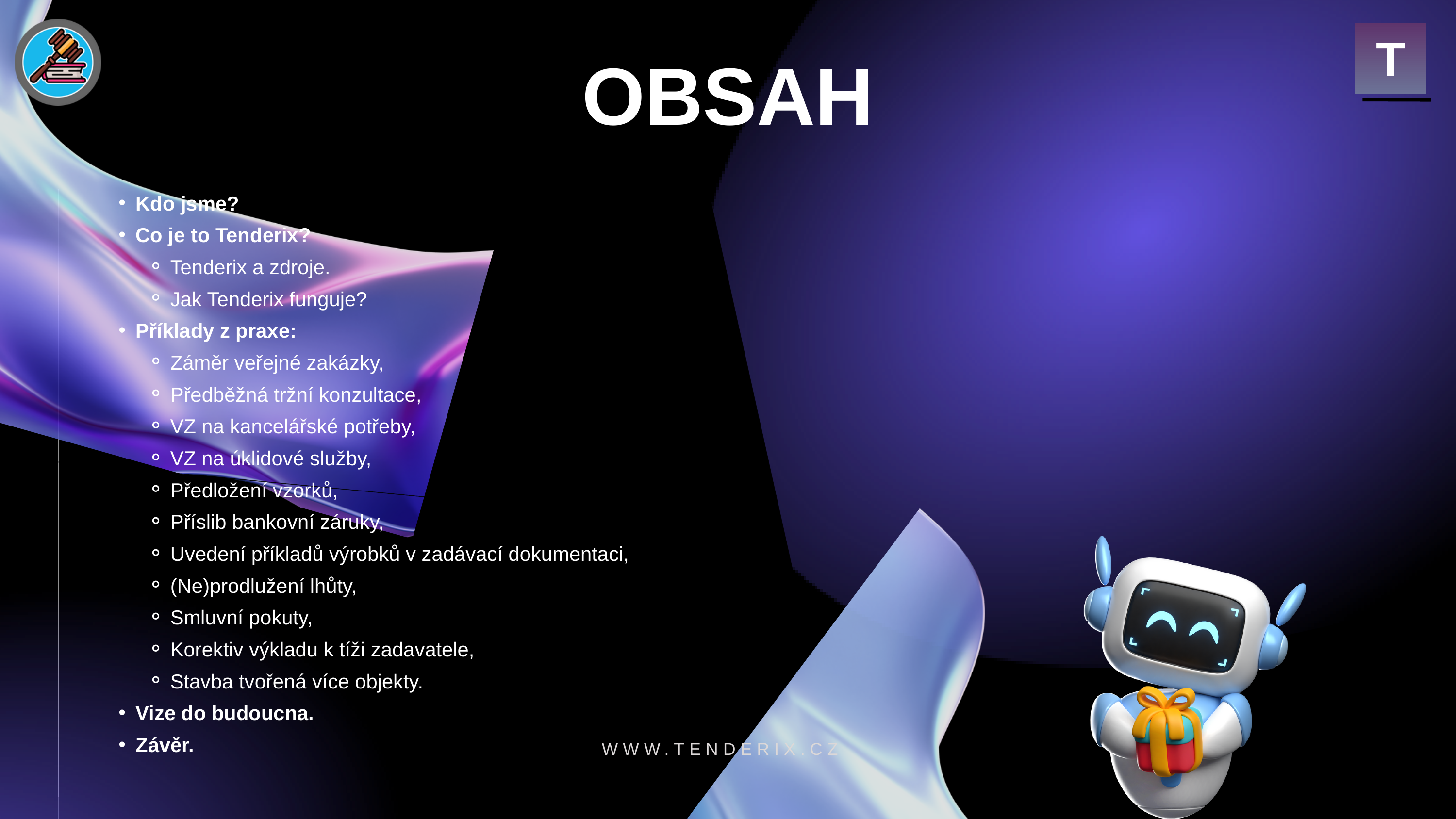

T

OBSAH

Kdo jsme?
Co je to Tenderix?
Tenderix a zdroje.
Jak Tenderix funguje?
Příklady z praxe:
Záměr veřejné zakázky,
Předběžná tržní konzultace,
VZ na kancelářské potřeby,
VZ na úklidové služby,
Předložení vzorků,
Příslib bankovní záruky,
Uvedení příkladů výrobků v zadávací dokumentaci,
(Ne)prodlužení lhůty,
Smluvní pokuty,
Korektiv výkladu k tíži zadavatele,
Stavba tvořená více objekty.
Vize do budoucna.
Závěr.

WWW.TENDERIX.CZ